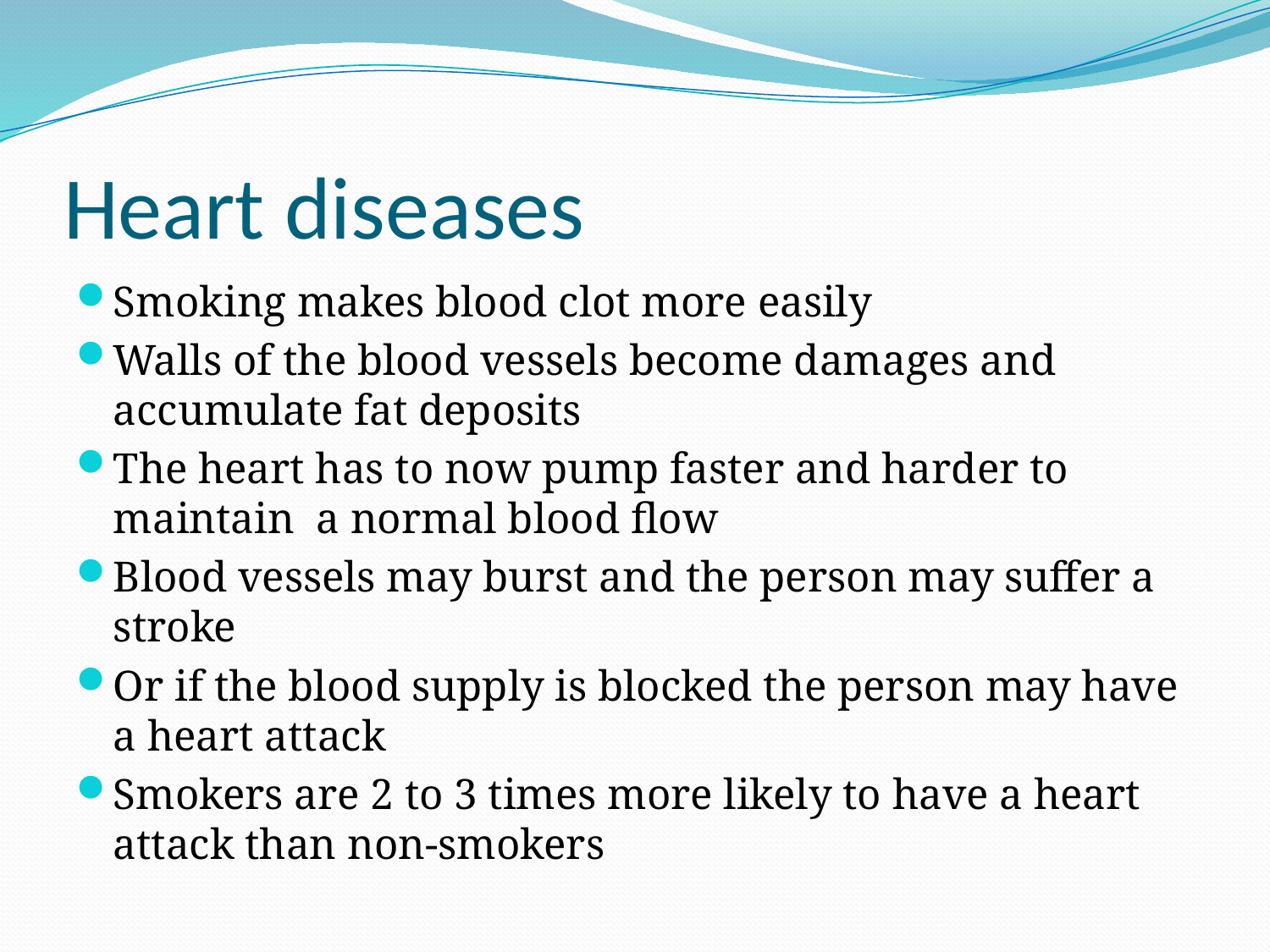

# Heart diseases
Smoking makes blood clot more easily
Walls of the blood vessels become damages and accumulate fat deposits
The heart has to now pump faster and harder to maintain  a normal blood flow
Blood vessels may burst and the person may suffer a stroke
Or if the blood supply is blocked the person may have a heart attack
Smokers are 2 to 3 times more likely to have a heart attack than non-smokers